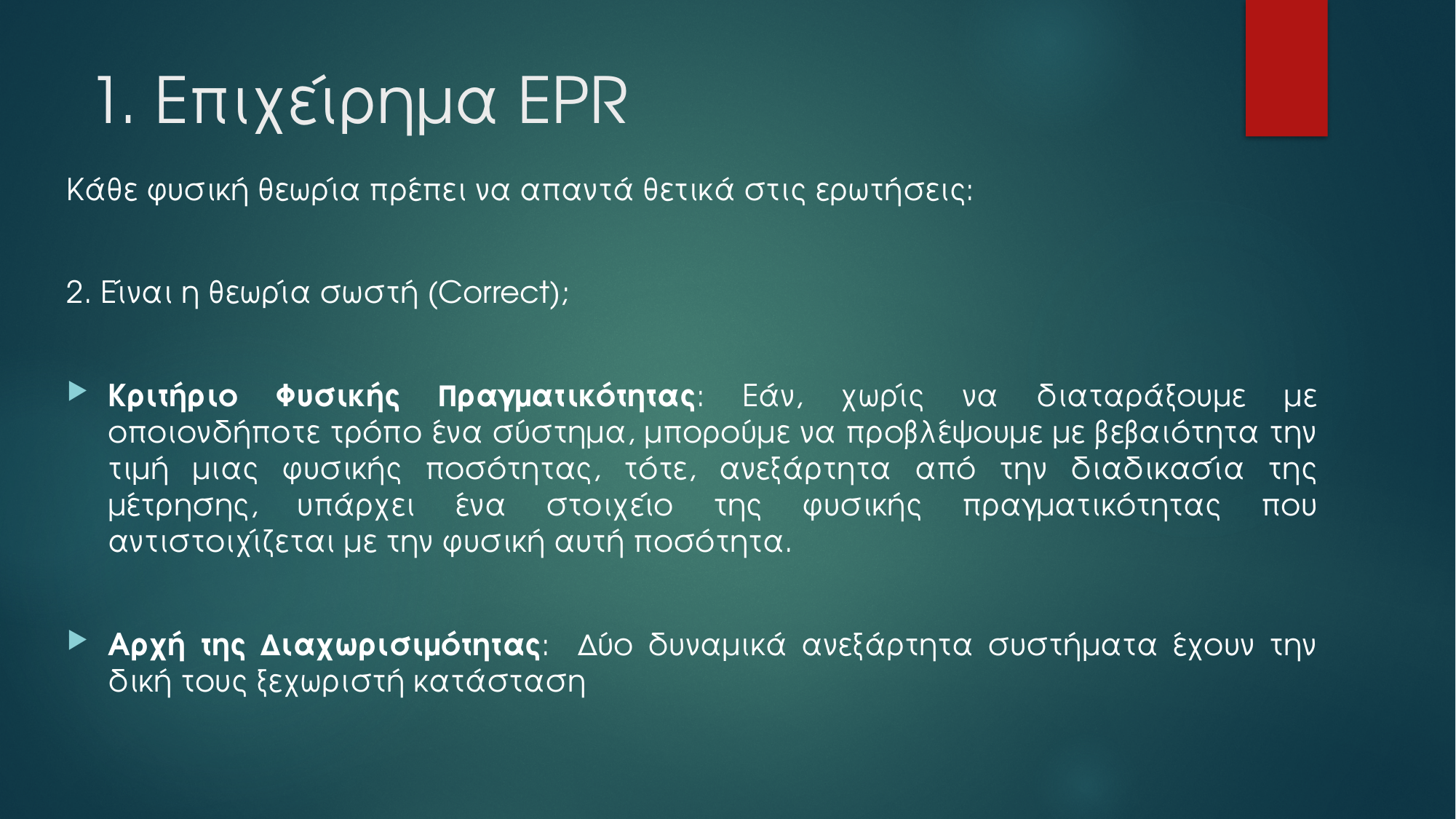

# 1. Επιχείρημα EPR
Κάθε φυσική θεωρία πρέπει να απαντά θετικά στις ερωτήσεις:

2. Είναι η θεωρία σωστή (Correct);

Κριτήριο Φυσικής Πραγματικότητας: Εάν, χωρίς να διαταράξουμε με οποιονδήποτε τρόπο ένα σύστημα, μπορούμε να προβλέψουμε με βεβαιότητα την τιμή μιας φυσικής ποσότητας, τότε, ανεξάρτητα από την διαδικασία της μέτρησης, υπάρχει ένα στοιχείο της φυσικής πραγματικότητας που αντιστοιχίζεται με την φυσική αυτή ποσότητα.

Αρχή της Διαχωρισιμότητας:  Δύο δυναμικά ανεξάρτητα συστήματα έχουν την δική τους ξεχωριστή κατάσταση